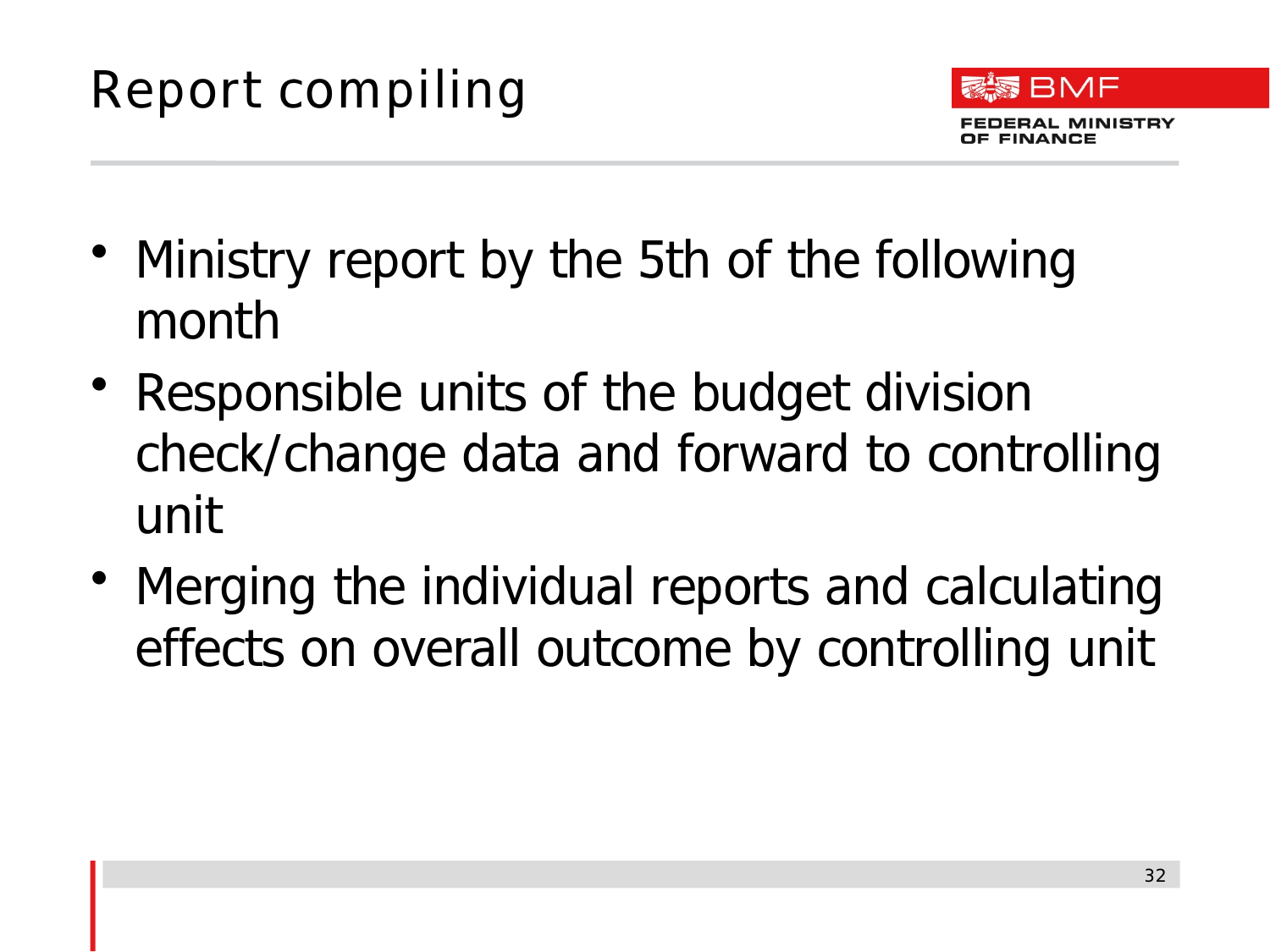

# Report compiling
Ministry report by the 5th of the following month
Responsible units of the budget division check/change data and forward to controlling unit
Merging the individual reports and calculating effects on overall outcome by controlling unit

32